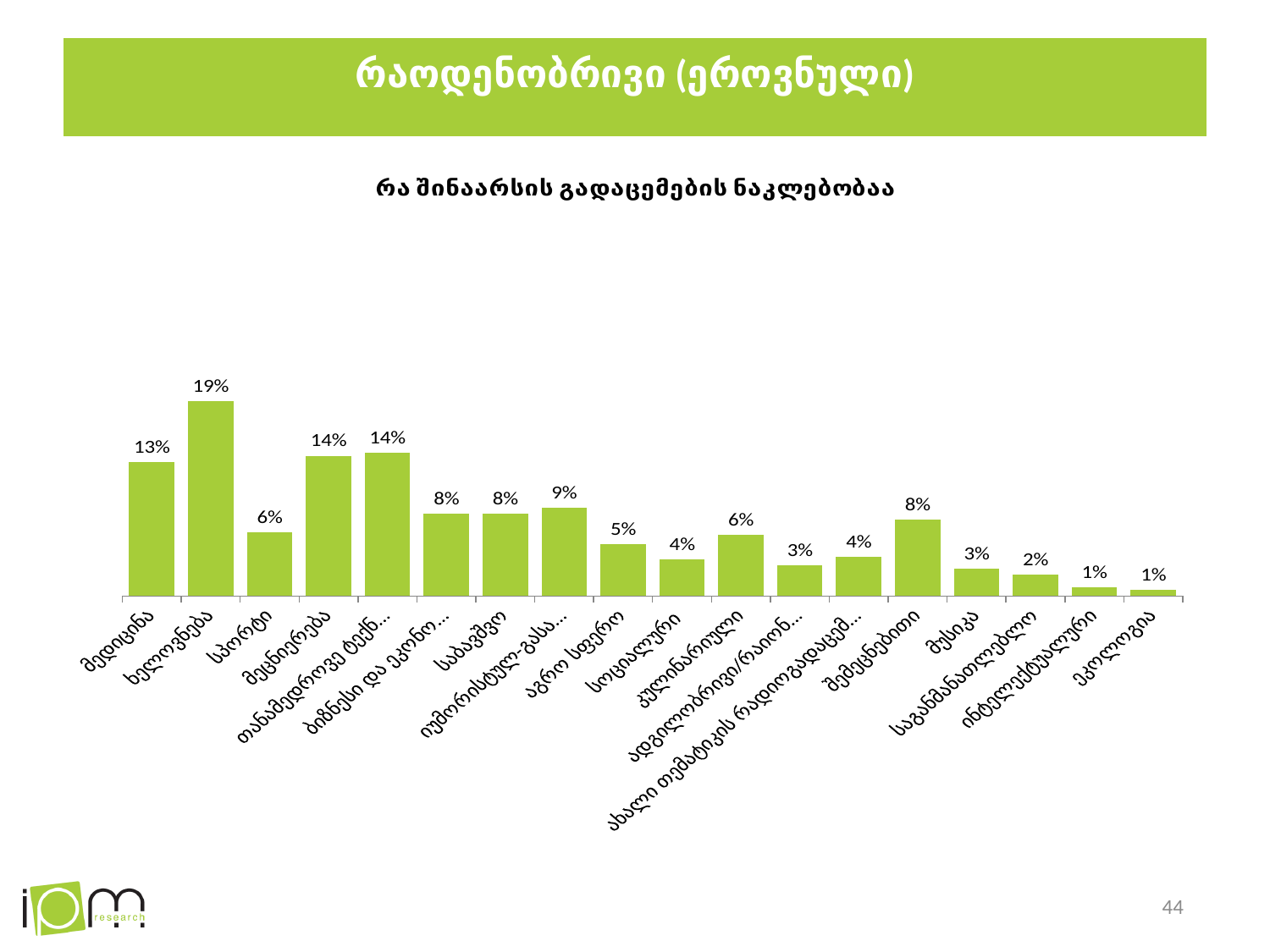

# რაოდენობრივი (ეროვნული)

### Chart: რა შინაარსის გადაცემების ნაკლებობაა

| Category |  |
|---|---|
| მედიცინა | 0.13333333333333333 |
| ხელოვნება | 0.19393939393939394 |
| სპორტი | 0.06363636363636363 |
| მეცნიერება | 0.1393939393939394 |
| თანამედროვე ტექნოლოგიები | 0.14242424242424243 |
| ბიზნესი და ეკონომიკა | 0.08181818181818182 |
| საბავშვო | 0.08181818181818182 |
| იუმორისტულ-გასართობი | 0.08787878787878788 |
| აგრო სფერო | 0.051515151515151514 |
| სოციალური  | 0.03636363636363636 |
| კულინარიული | 0.06060606060606061 |
| ადგილობრივი/რაიონული ამბები | 0.030303030303030304 |
| ახალი თემატიკის რადიოგადაცემების დამატების საჭიროება არ დგას | 0.03939393939393939 |
| შემეცნებითი | 0.07575757575757576 |
| მუსიკა | 0.02727272727272727 |
| საგანმანათლებლო | 0.021212121212121213 |
| ინტელექტუალური | 0.00909090909090909 |
| ეკოლოგია | 0.006060606060606061 |
44